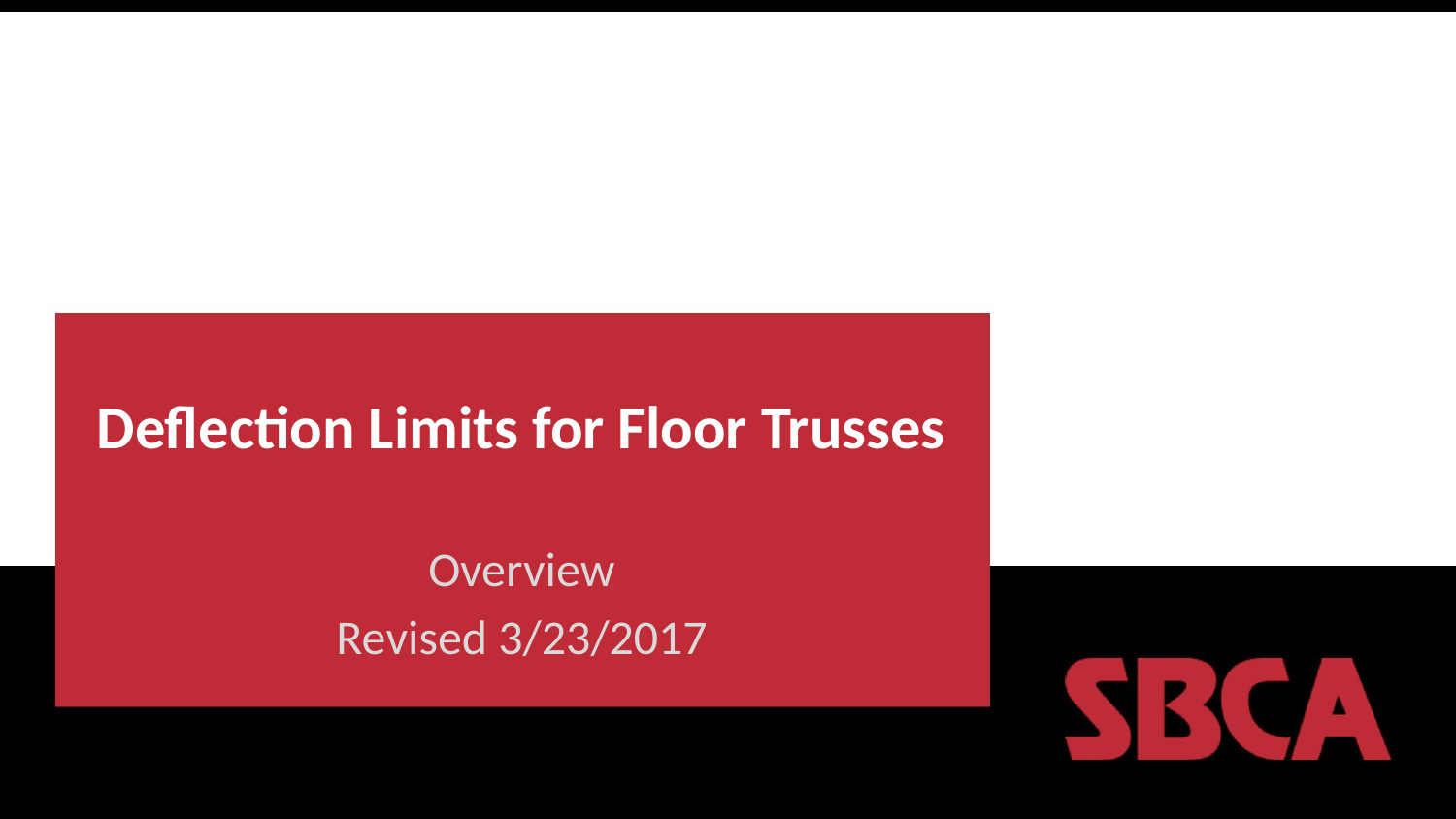

# Deflection Limits for Floor Trusses
Overview
Revised 3/23/2017